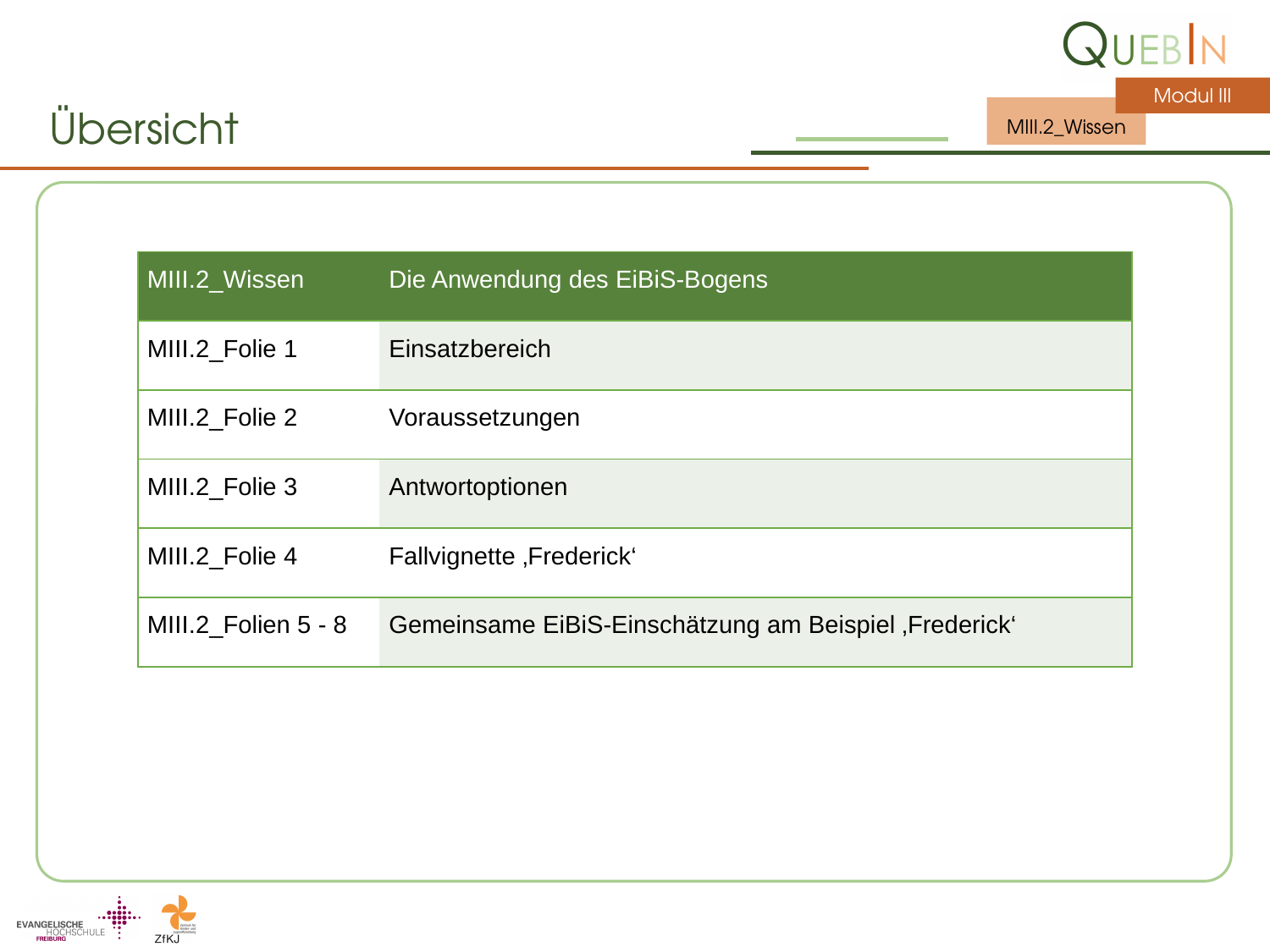

# Übersicht
| MIII.2\_Wissen | Die Anwendung des EiBiS-Bogens |
| --- | --- |
| MIII.2\_Folie 1 | Einsatzbereich |
| MIII.2\_Folie 2 | Voraussetzungen |
| MIII.2\_Folie 3 | Antwortoptionen |
| MIII.2\_Folie 4 | Fallvignette ‚Frederick‘ |
| MIII.2\_Folien 5 - 8 | Gemeinsame EiBiS-Einschätzung am Beispiel ‚Frederick‘ |